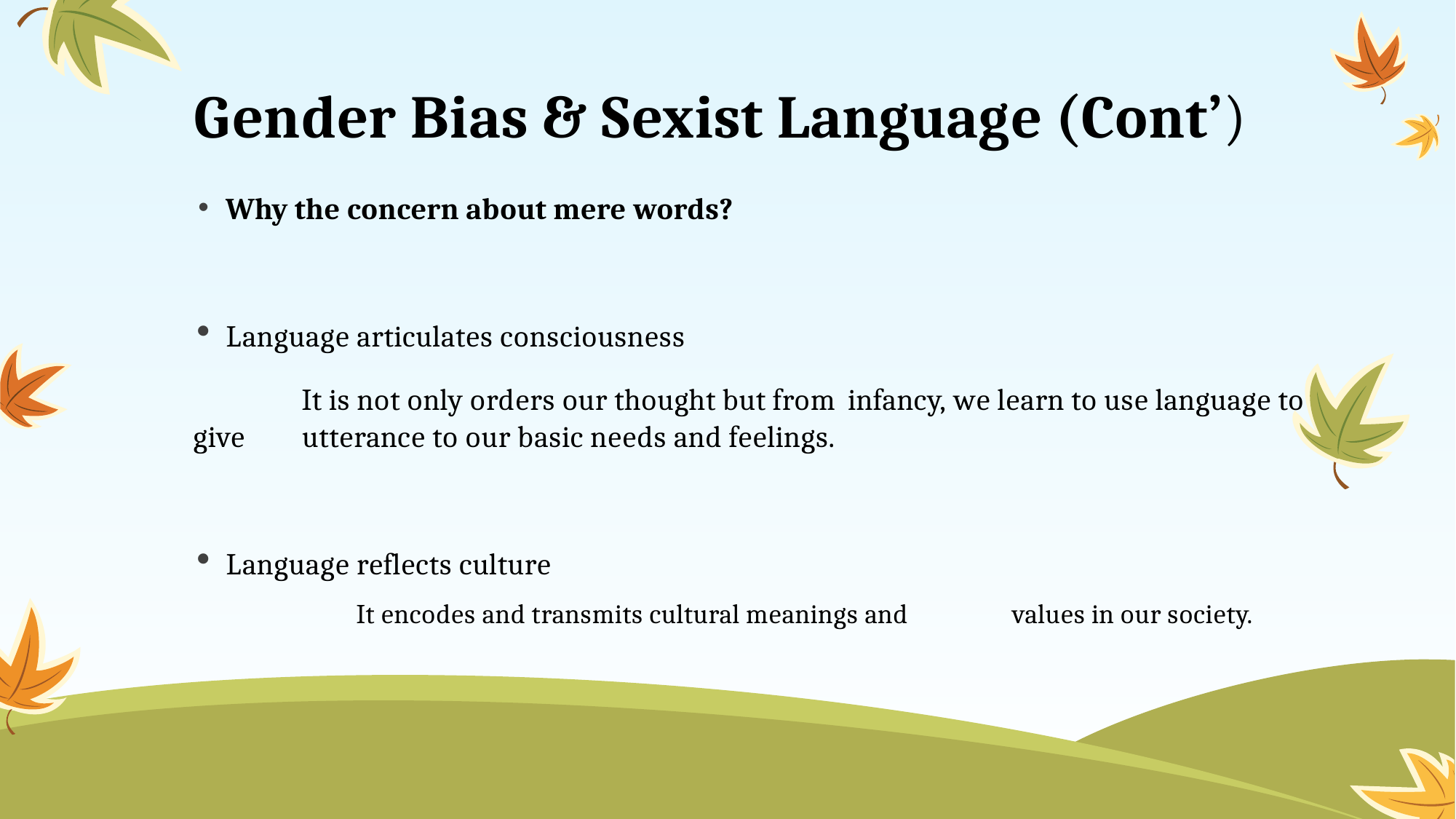

# Gender Bias & Sexist Language (Cont’)
Why the concern about mere words?

Language articulates consciousness
	It is not only orders our thought but from 	infancy, we learn to use language to give 	utterance to our basic needs and feelings.

Language reflects culture
	It encodes and transmits cultural meanings and 	values in our society.